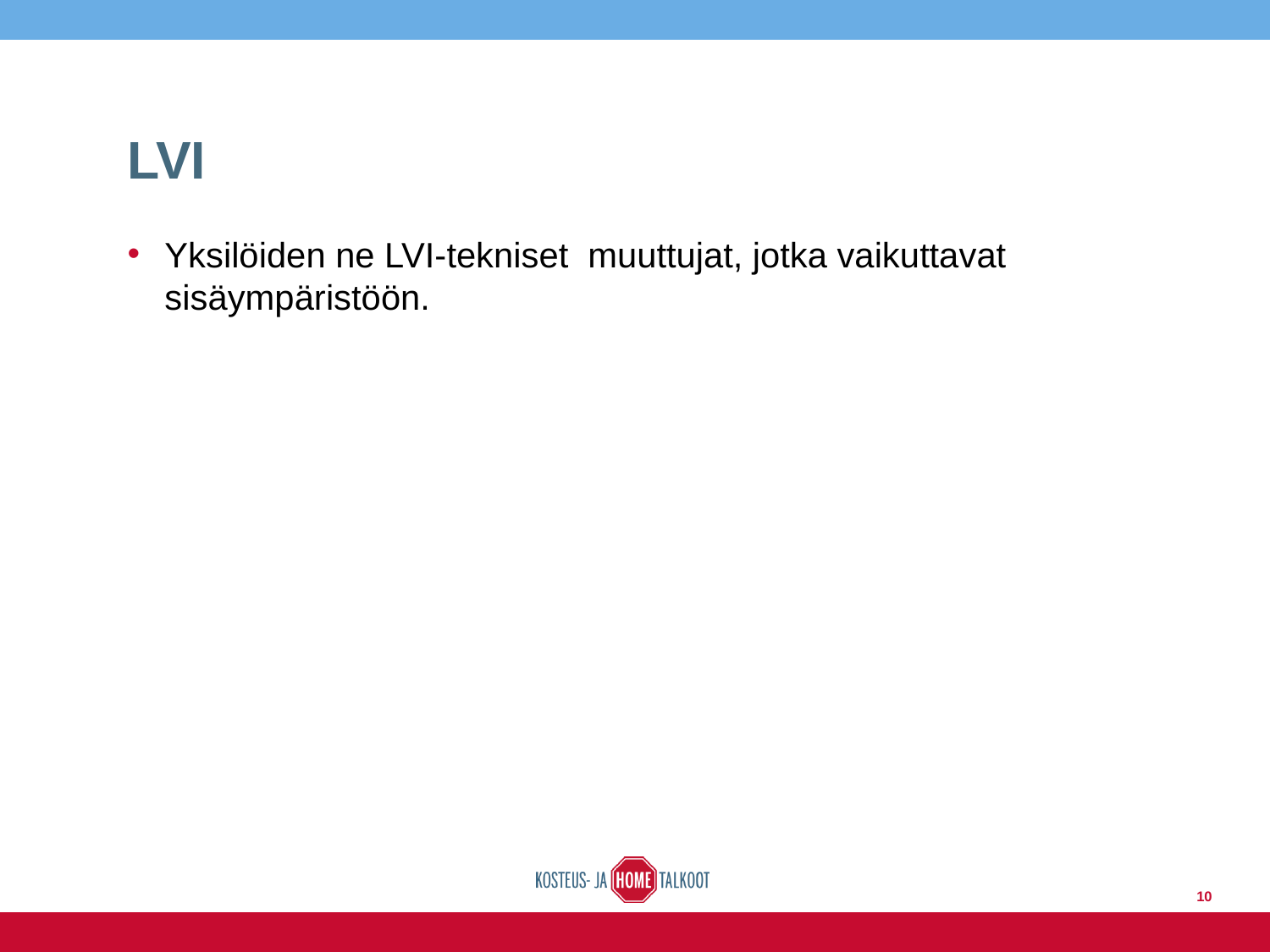

# LVI
Yksilöiden ne LVI-tekniset  muuttujat, jotka vaikuttavat sisäympäristöön.

10